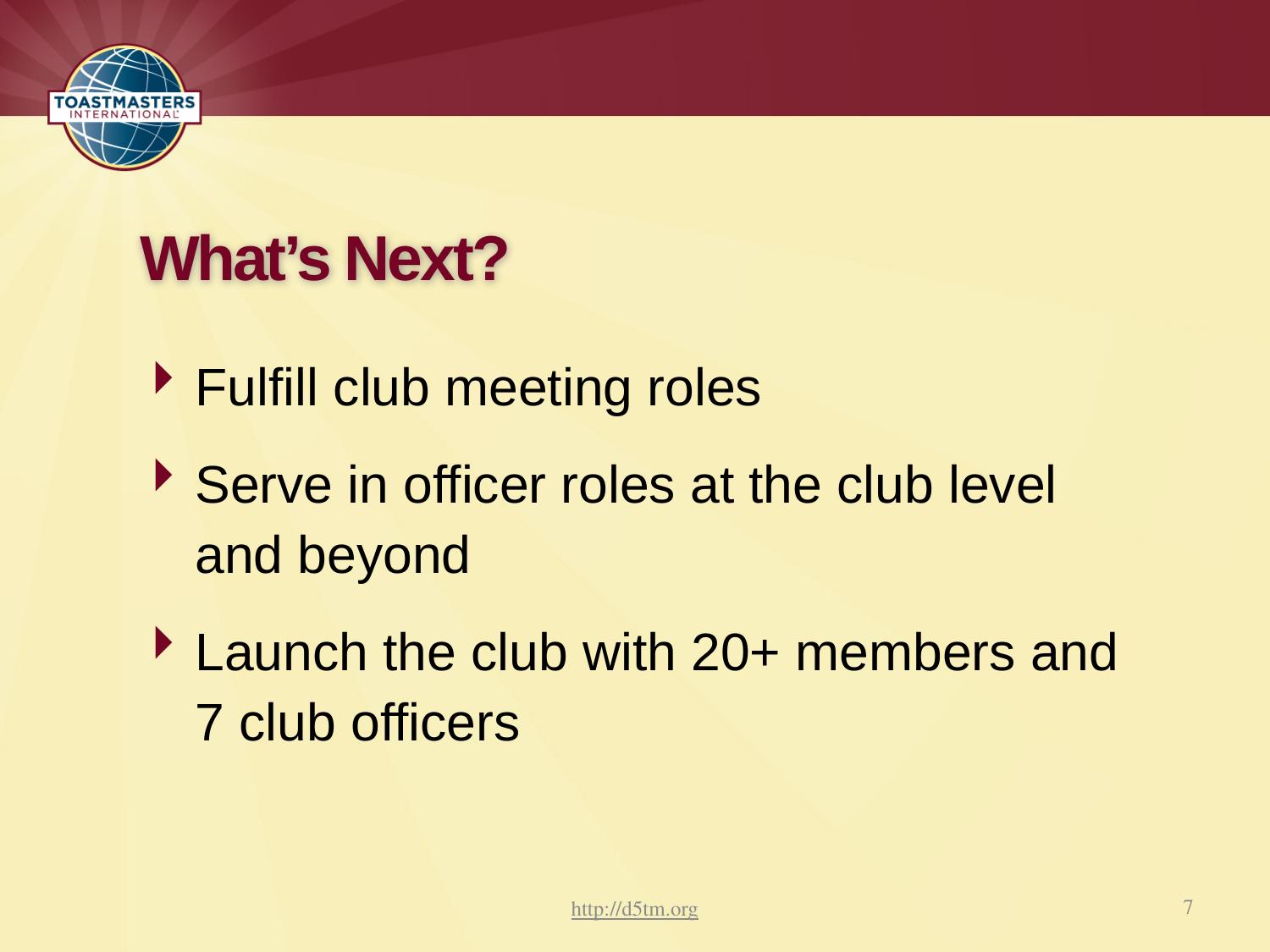

What’s Next?
Fulfill club meeting roles
Serve in officer roles at the club level and beyond
Launch the club with 20+ members and 7 club officers
http://d5tm.org
7